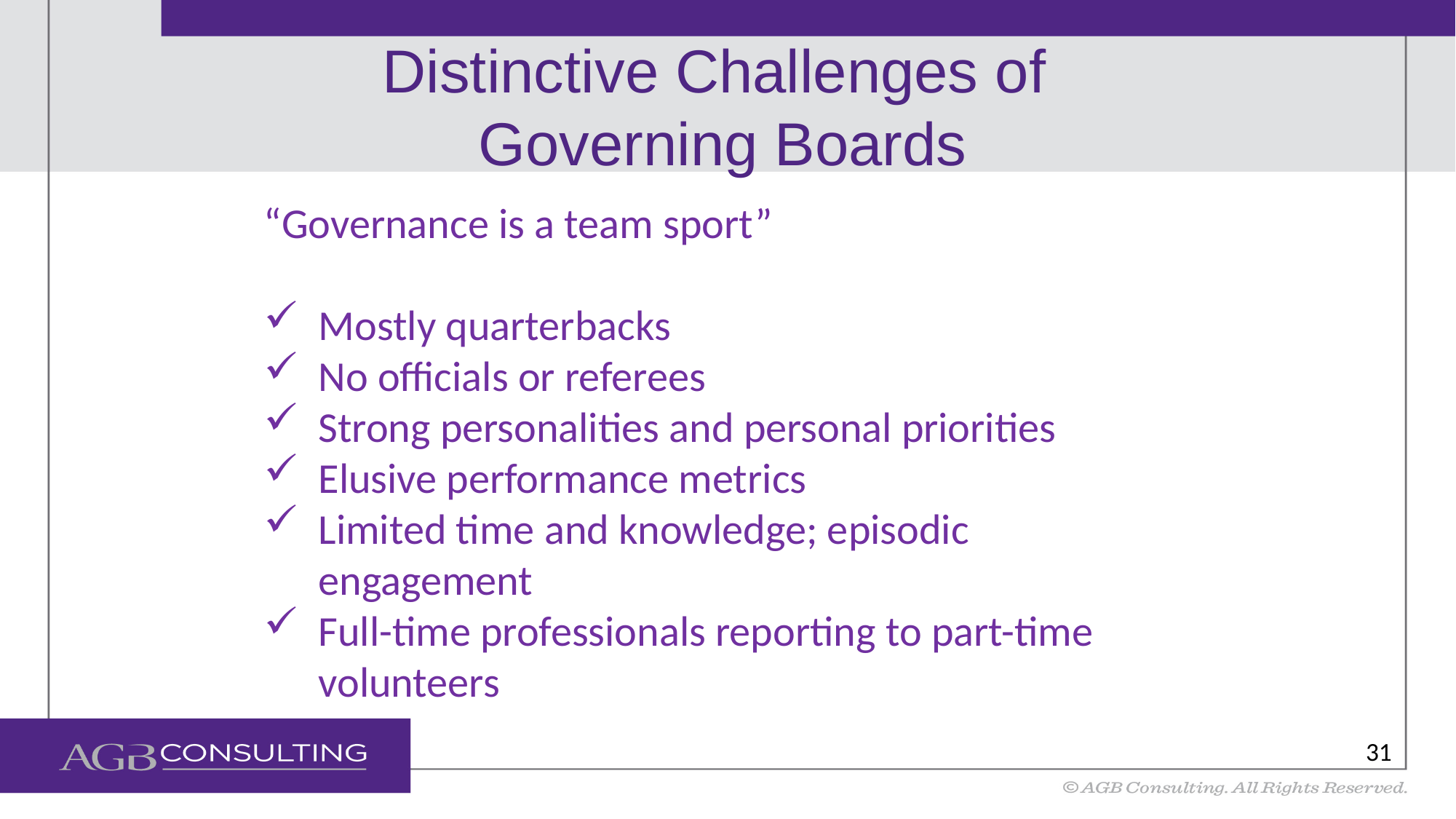

# Distinctive Challenges of Governing Boards
“Governance is a team sport”

Mostly quarterbacks
No officials or referees
Strong personalities and personal priorities
Elusive performance metrics
Limited time and knowledge; episodic engagement
Full-time professionals reporting to part-time volunteers